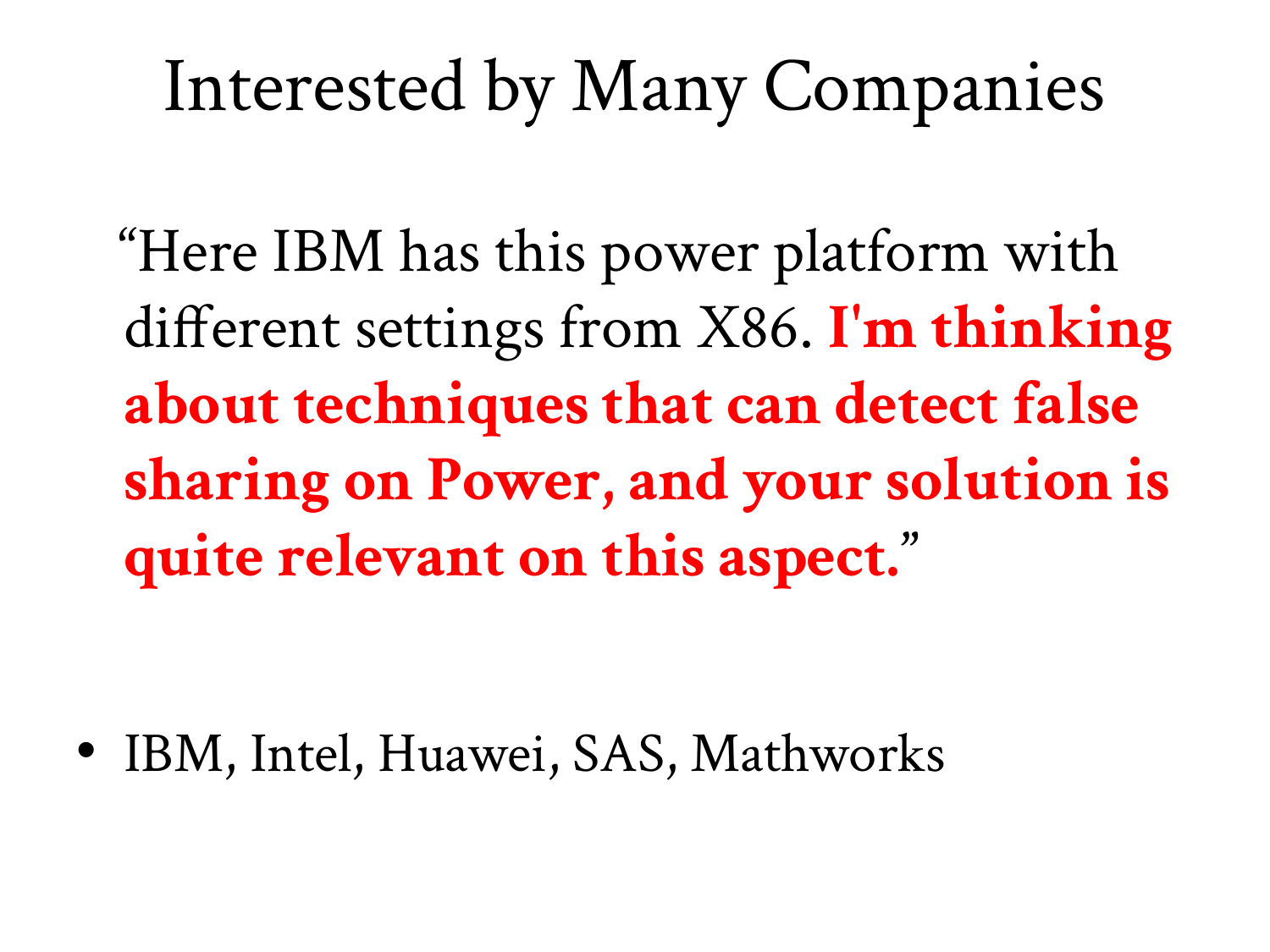

# Interested by Many Companies
   “Here IBM has this power platform with different settings from X86. I'm thinking about techniques that can detect false sharing on Power, and your solution is quite relevant on this aspect.”
IBM, Intel, Huawei, SAS, Mathworks